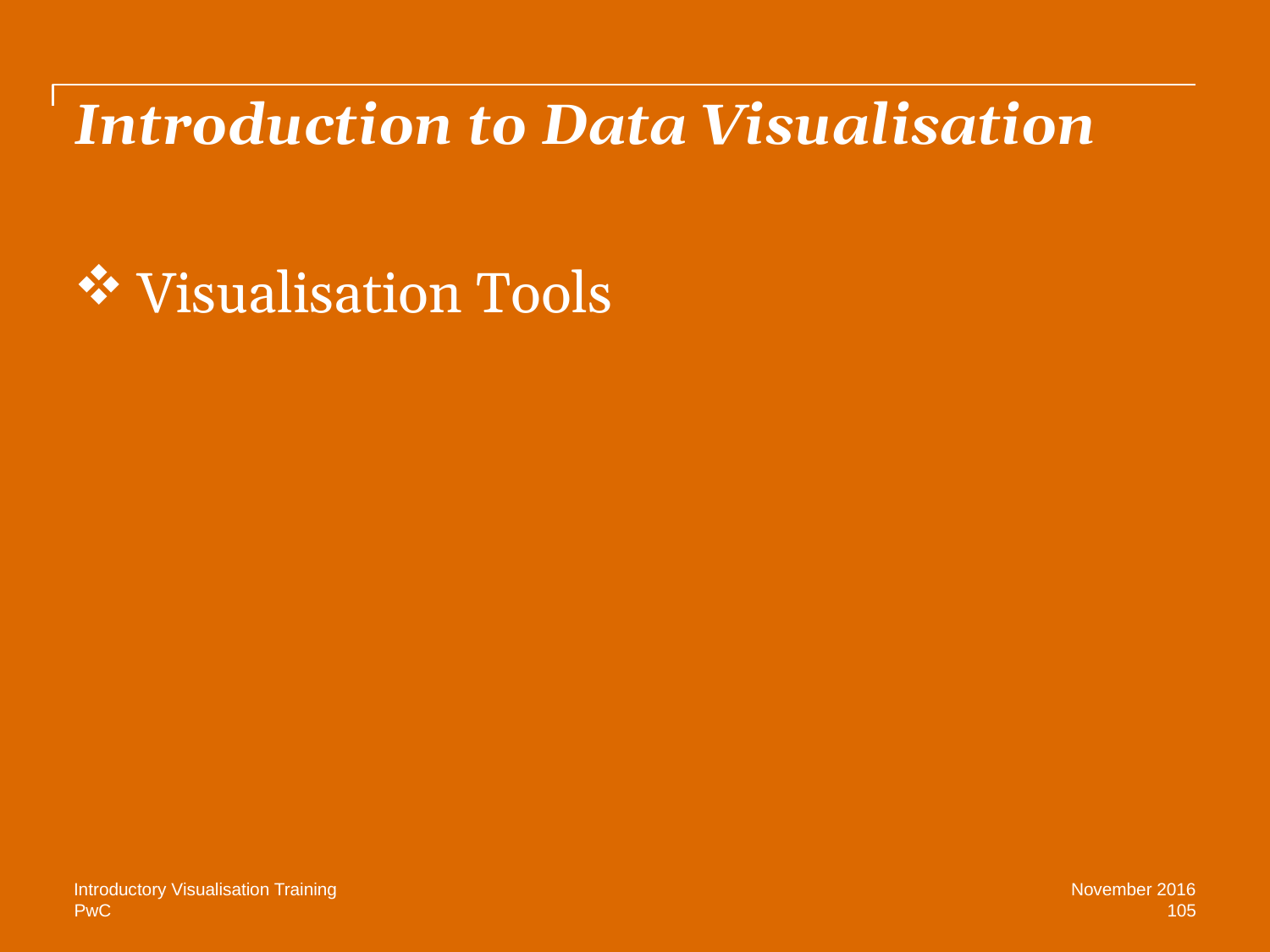

# Introduction to Data Visualisation
Visualisation Tools
Introductory Visualisation Training
November 2016
105